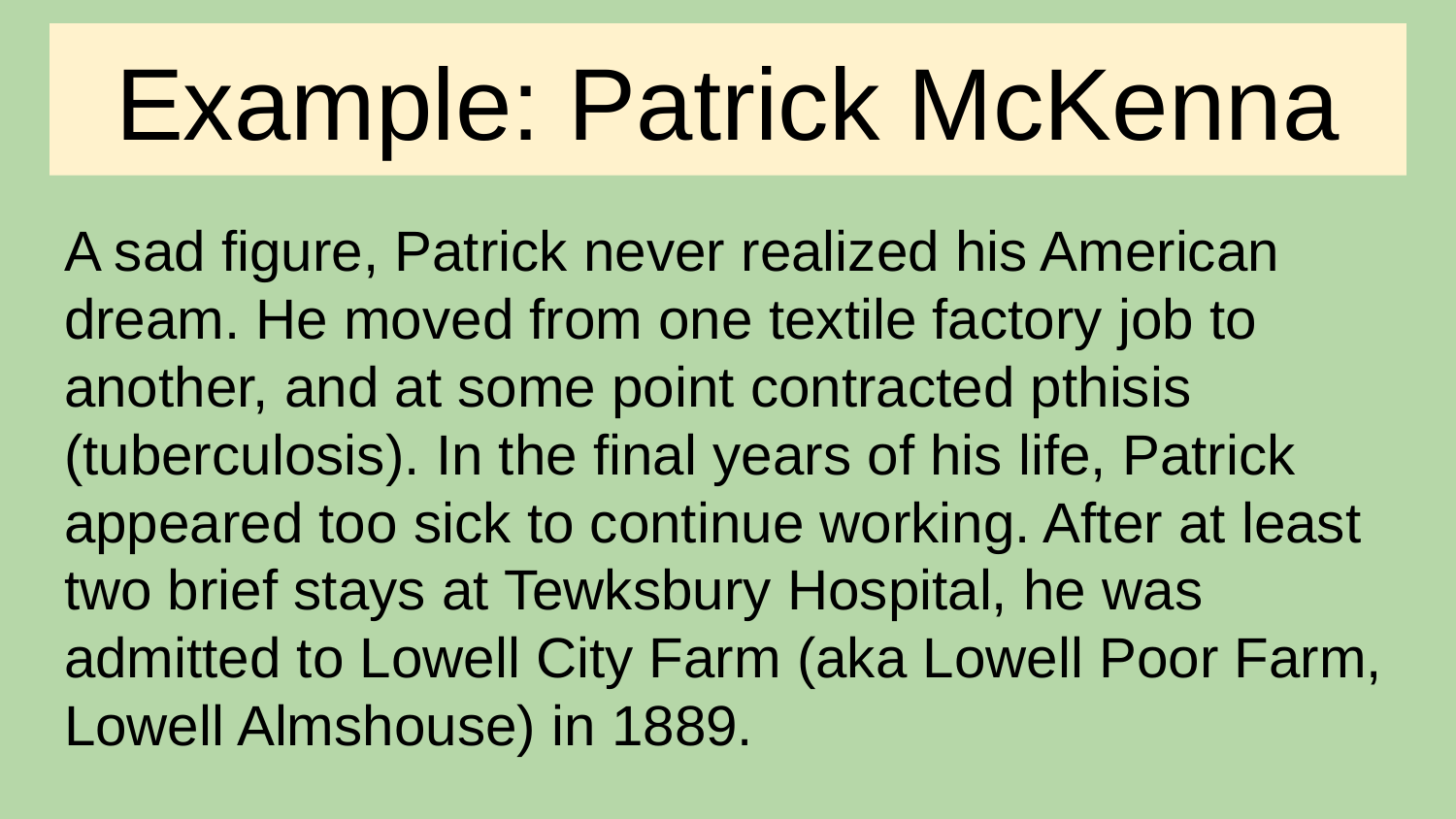

# Example: Patrick McKenna
A sad figure, Patrick never realized his American dream. He moved from one textile factory job to another, and at some point contracted pthisis (tuberculosis). In the final years of his life, Patrick appeared too sick to continue working. After at least two brief stays at Tewksbury Hospital, he was admitted to Lowell City Farm (aka Lowell Poor Farm, Lowell Almshouse) in 1889.